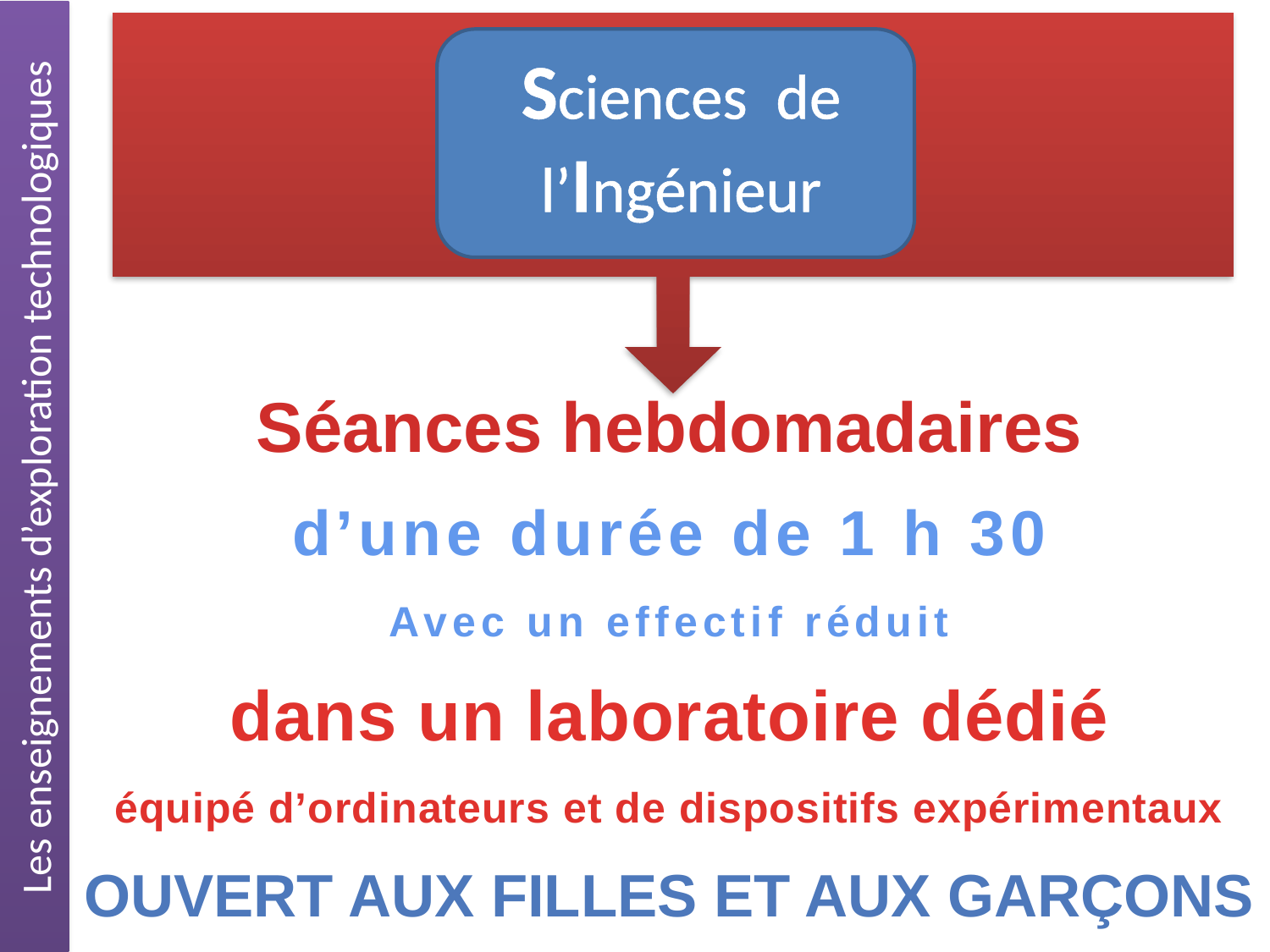

Les enseignements d’exploration technologiques

Sciences  de l’Ingénieur
Séances hebdomadaires
d’une durée de 1 h 30
Avec un effectif réduit
dans un laboratoire dédié
équipé d’ordinateurs et de dispositifs expérimentaux
Ouvert aux filles et aux garçons